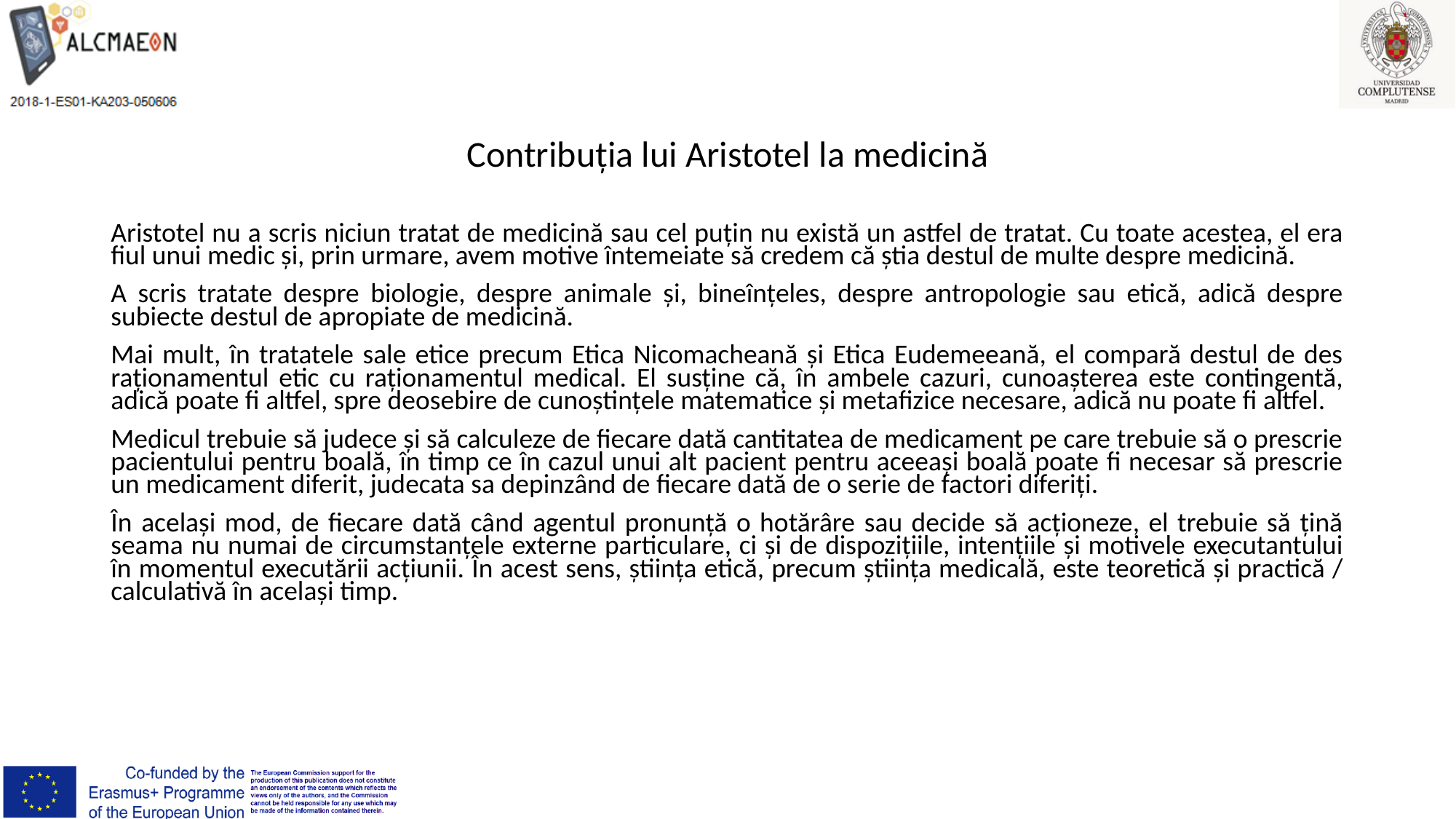

# Contribuția lui Aristotel la medicină
Aristotel nu a scris niciun tratat de medicină sau cel puțin nu există un astfel de tratat. Cu toate acestea, el era fiul unui medic și, prin urmare, avem motive întemeiate să credem că știa destul de multe despre medicină.
A scris tratate despre biologie, despre animale și, bineînțeles, despre antropologie sau etică, adică despre subiecte destul de apropiate de medicină.
Mai mult, în tratatele sale etice precum Etica Nicomacheană și Etica Eudemeeană, el compară destul de des raționamentul etic cu raționamentul medical. El susține că, în ambele cazuri, cunoașterea este contingentă, adică poate fi altfel, spre deosebire de cunoștințele matematice și metafizice necesare, adică nu poate fi altfel.
Medicul trebuie să judece și să calculeze de fiecare dată cantitatea de medicament pe care trebuie să o prescrie pacientului pentru boală, în timp ce în cazul unui alt pacient pentru aceeași boală poate fi necesar să prescrie un medicament diferit, judecata sa depinzând de fiecare dată de o serie de factori diferiți.
În același mod, de fiecare dată când agentul pronunță o hotărâre sau decide să acționeze, el trebuie să țină seama nu numai de circumstanțele externe particulare, ci și de dispozițiile, intențiile și motivele executantului în momentul executării acțiunii. În acest sens, știința etică, precum știința medicală, este teoretică și practică / calculativă în același timp.